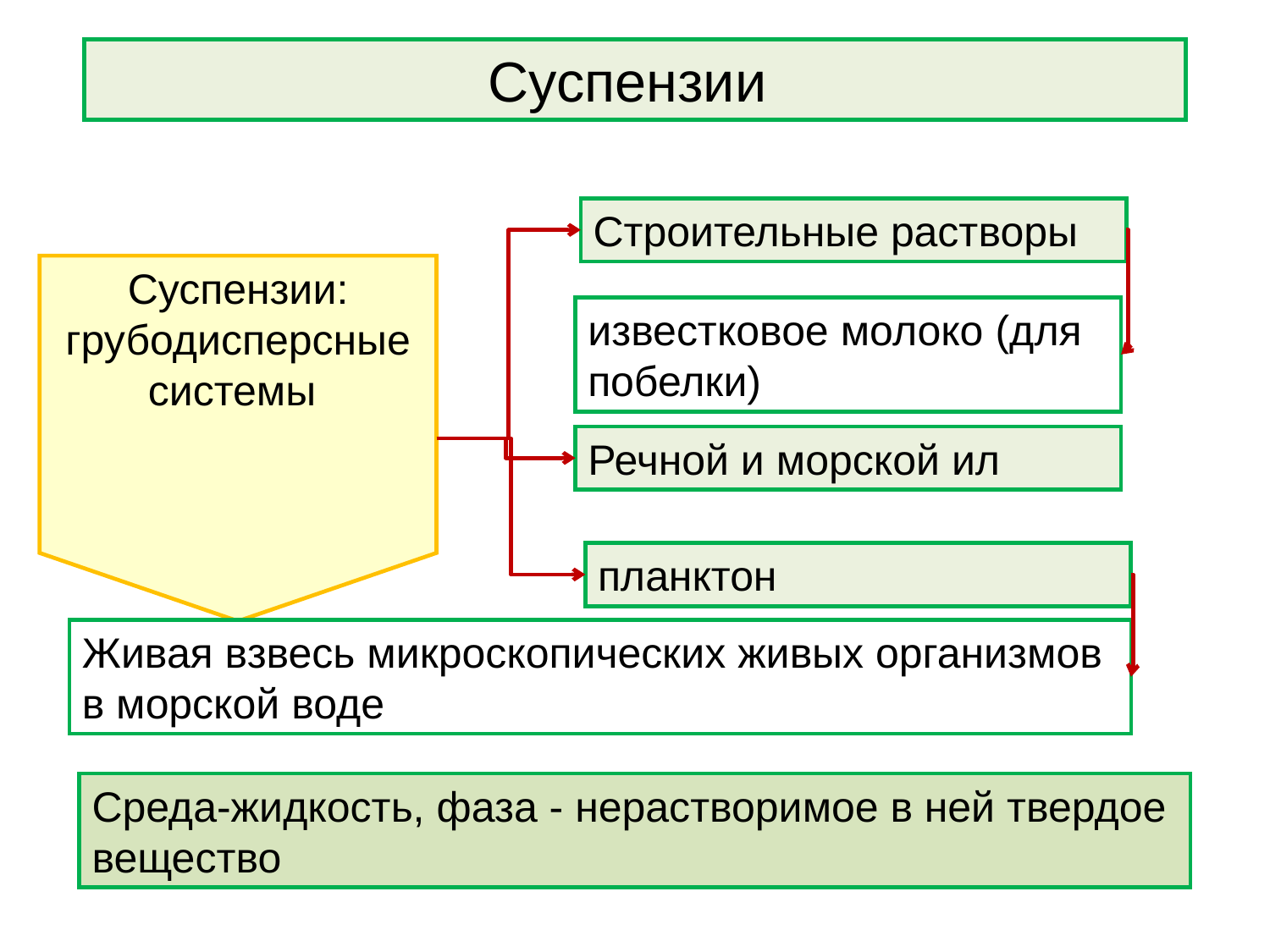

Суспензии
Строительные растворы
Суспензии: грубодисперсные системы

известковое молоко (для побелки)
Речной и морской ил
планктон
Живая взвесь микроскопических живых организмов в морской воде
Среда-жидкость, фаза - нерастворимое в ней твердое вещество